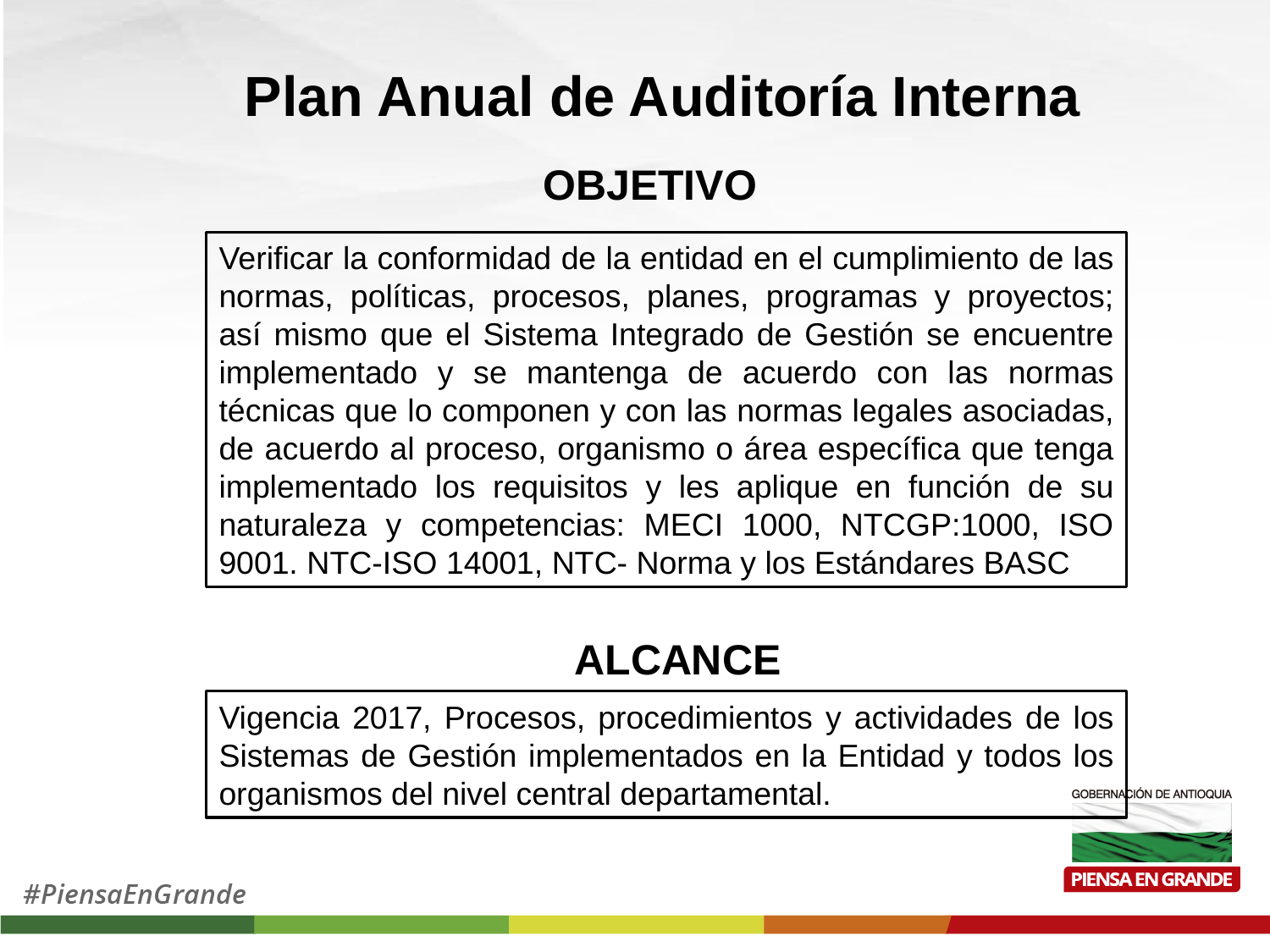

# Plan Anual de Auditoría Interna
OBJETIVO
Verificar la conformidad de la entidad en el cumplimiento de las normas, políticas, procesos, planes, programas y proyectos; así mismo que el Sistema Integrado de Gestión se encuentre implementado y se mantenga de acuerdo con las normas técnicas que lo componen y con las normas legales asociadas, de acuerdo al proceso, organismo o área específica que tenga implementado los requisitos y les aplique en función de su naturaleza y competencias: MECI 1000, NTCGP:1000, ISO 9001. NTC-ISO 14001, NTC- Norma y los Estándares BASC
ALCANCE
Vigencia 2017, Procesos, procedimientos y actividades de los Sistemas de Gestión implementados en la Entidad y todos los organismos del nivel central departamental.